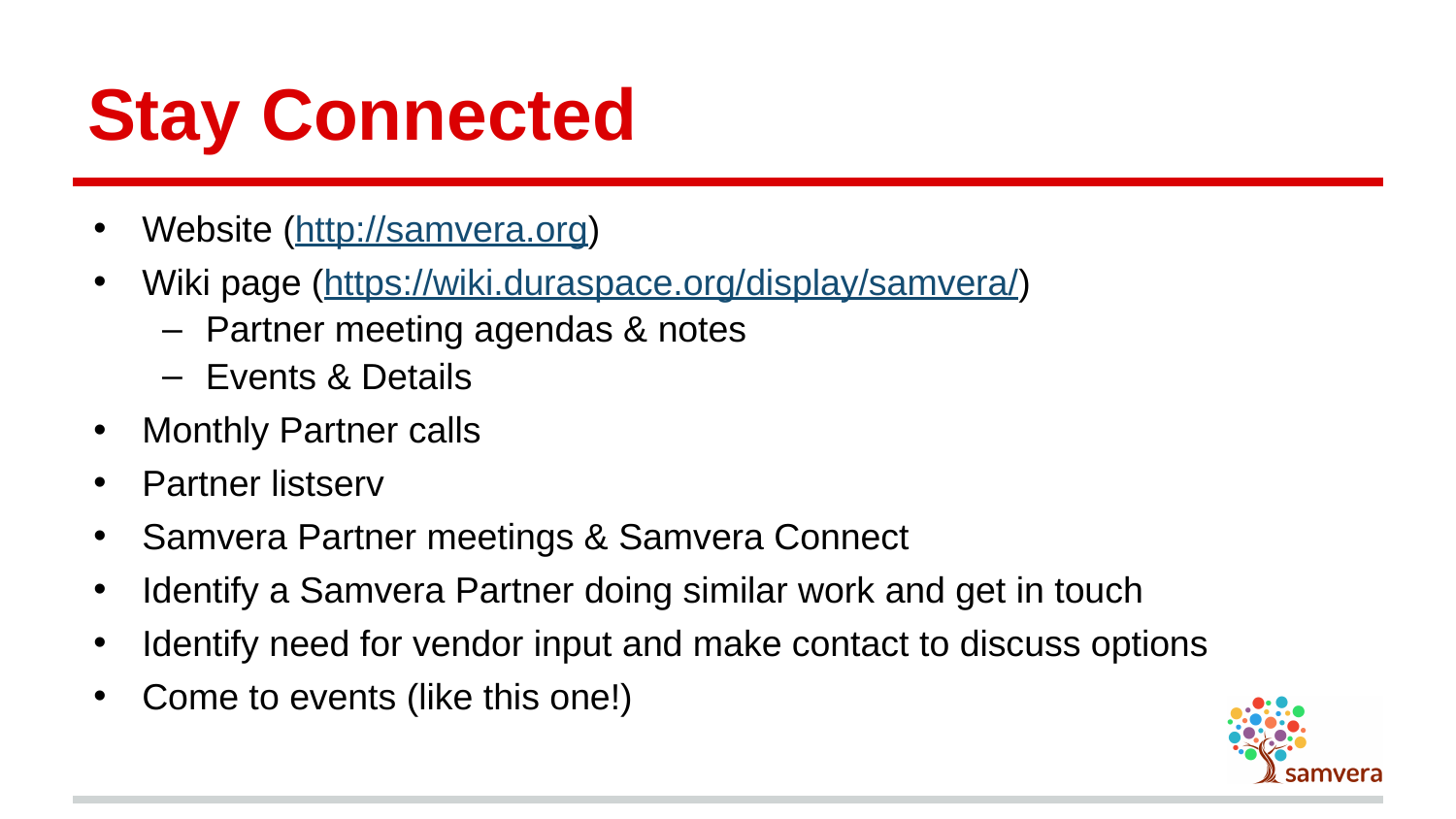

# Stay Connected
Website (http://samvera.org)
Wiki page (https://wiki.duraspace.org/display/samvera/)
Partner meeting agendas & notes
Events & Details
Monthly Partner calls
Partner listserv
Samvera Partner meetings & Samvera Connect
Identify a Samvera Partner doing similar work and get in touch
Identify need for vendor input and make contact to discuss options
Come to events (like this one!)